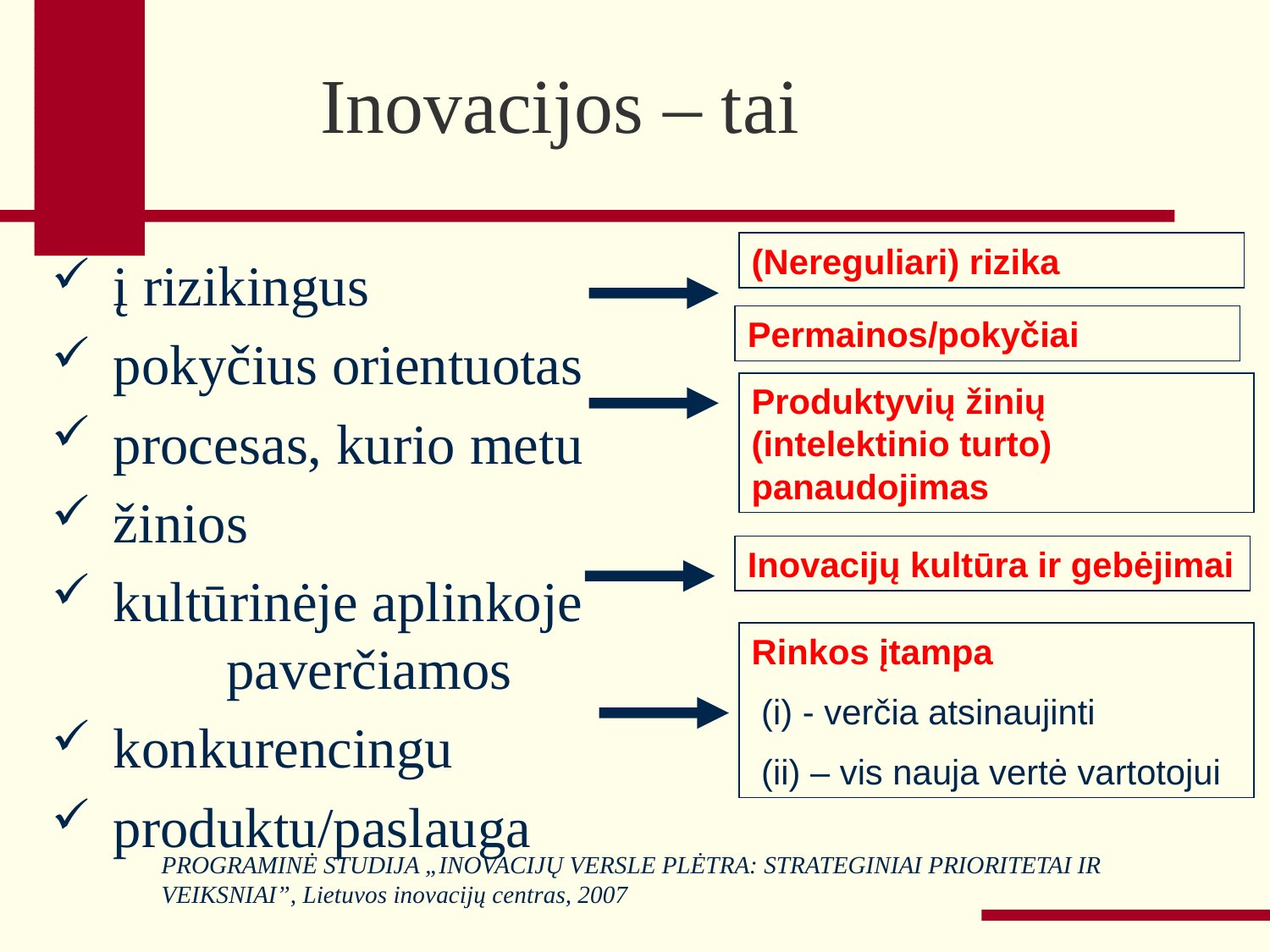

# Inovacijos – tai
(Nereguliari) rizika
 į rizikingus
 pokyčius orientuotas
 procesas, kurio metu
 žinios
 kultūrinėje aplinkoje        	paverčiamos
 konkurencingu
 produktu/paslauga

Permainos/pokyčiai
Produktyvių žinių (intelektinio turto) panaudojimas

Inovacijų kultūra ir gebėjimai

Rinkos įtampa
 (i) - verčia atsinaujinti
 (ii) – vis nauja vertė vartotojui

PROGRAMINĖ STUDIJA „INOVACIJŲ VERSLE PLĖTRA: STRATEGINIAI PRIORITETAI IR VEIKSNIAI”, Lietuvos inovacijų centras, 2007